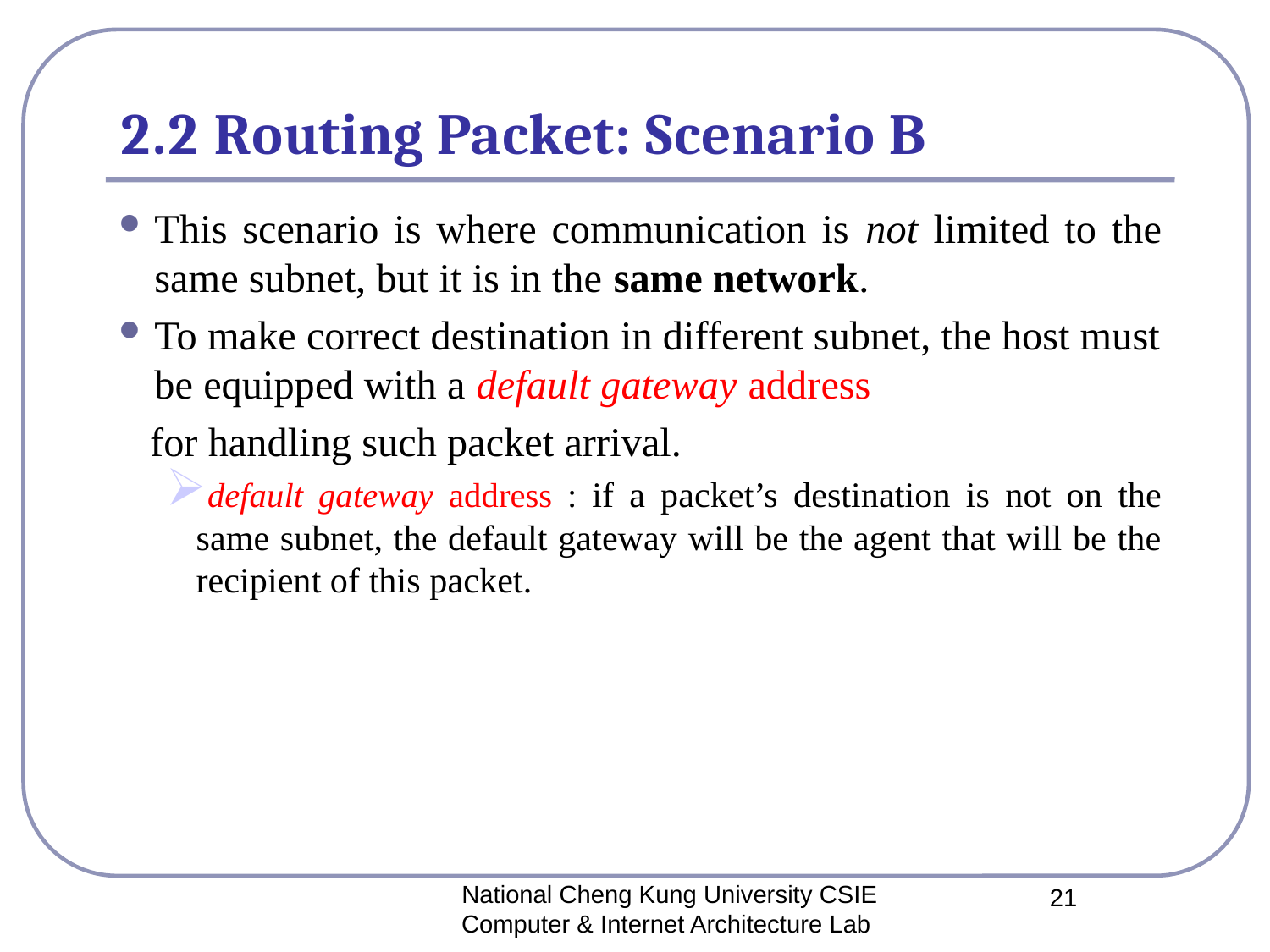

# 2.2 Routing Packet: Scenario B

This scenario is where communication is not limited to the same subnet, but it is in the same network.
To make correct destination in different subnet, the host must be equipped with a default gateway address
   for handling such packet arrival.
default gateway address : if a packet’s destination is not on the same subnet, the default gateway will be the agent that will be the recipient of this packet.
National Cheng Kung University CSIE Computer & Internet Architecture Lab
21